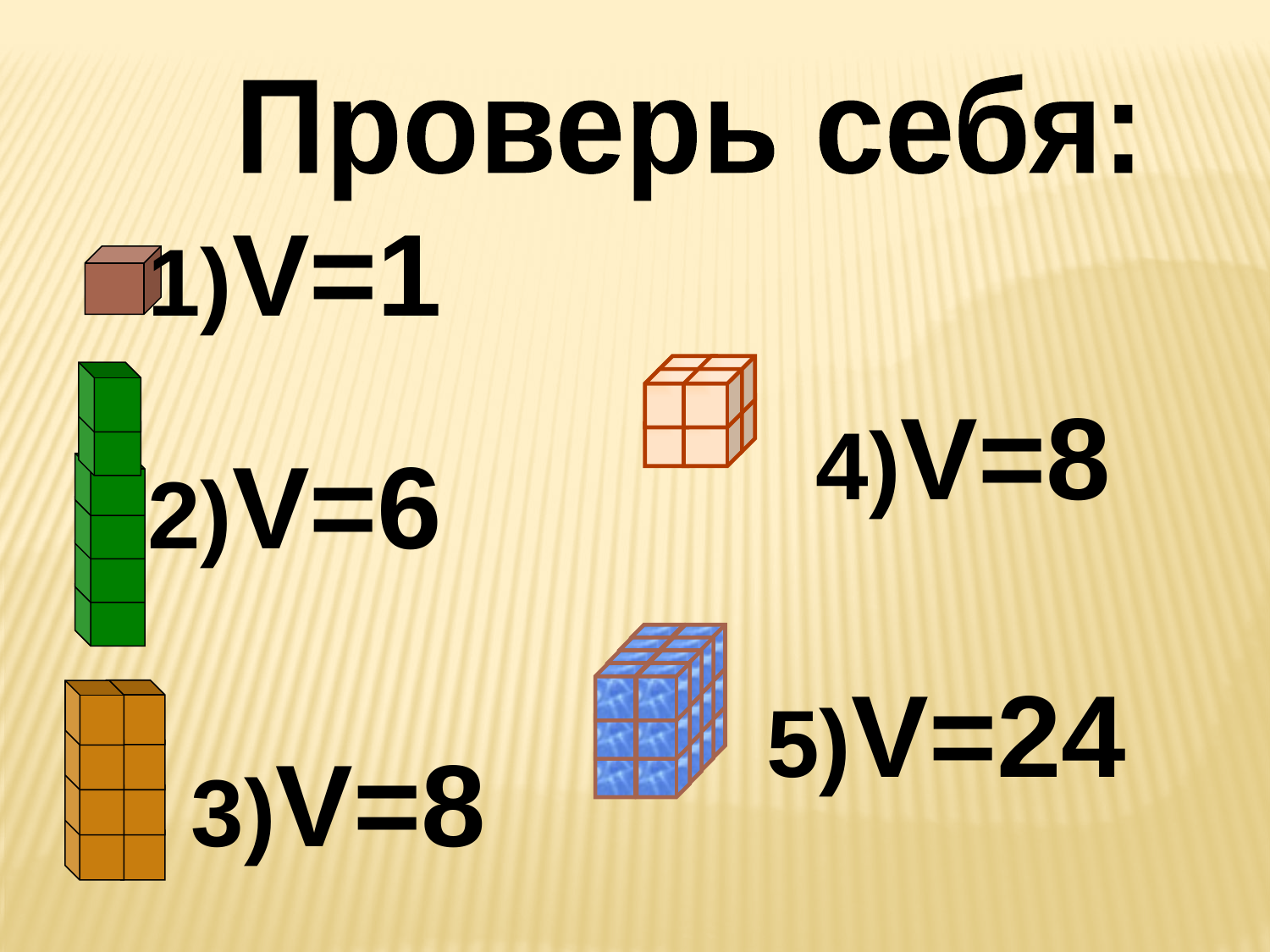

Проверь себя:
1)V=1

4)V=8
2)V=6

5)V=24

3)V=8